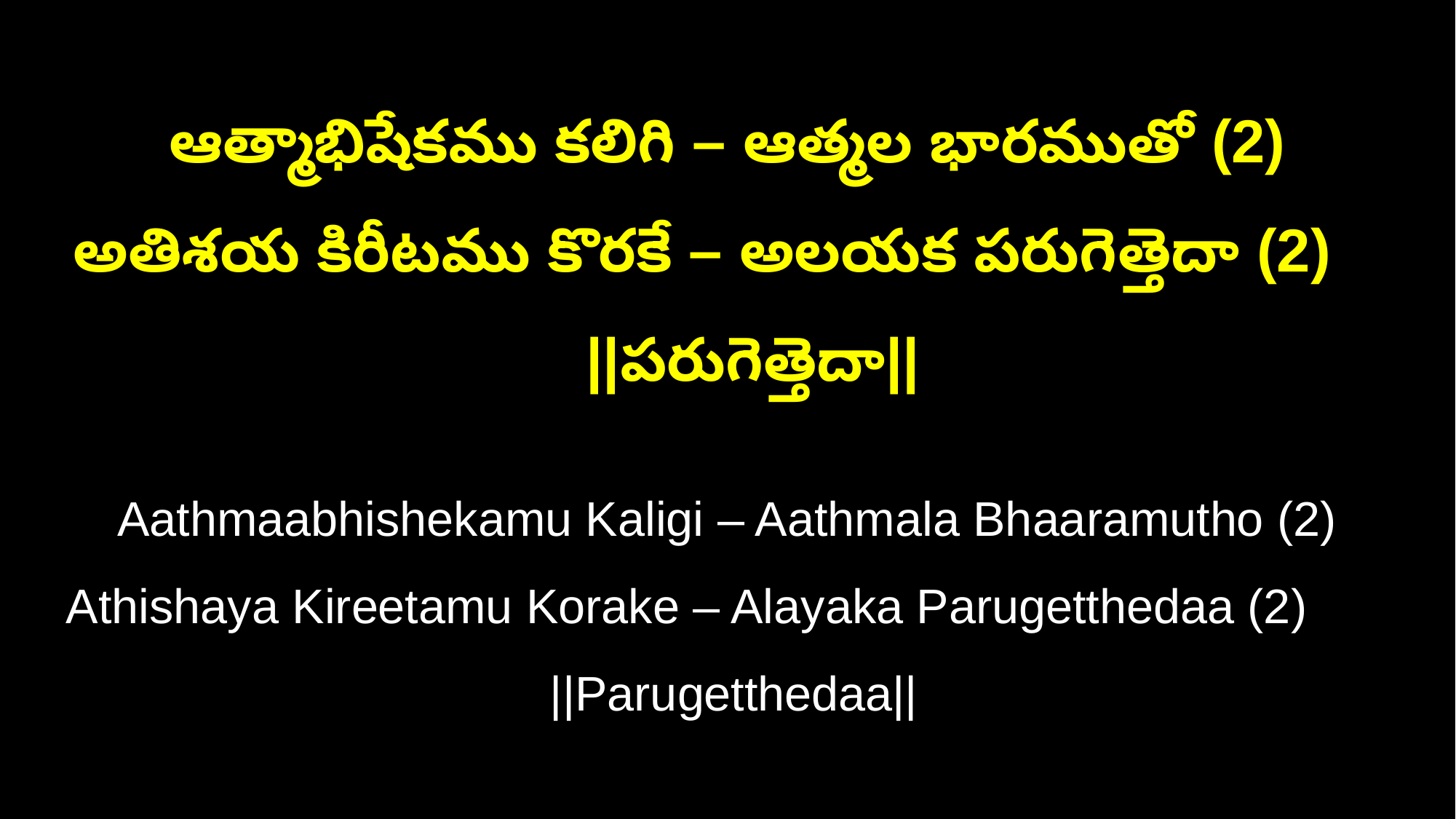

ఆత్మాభిషేకము కలిగి – ఆత్మల భారముతో (2)
అతిశయ కిరీటము కొరకే – అలయక పరుగెత్తెదా (2)       ||పరుగెత్తెదా||
Aathmaabhishekamu Kaligi – Aathmala Bhaaramutho (2)
Athishaya Kireetamu Korake – Alayaka Parugetthedaa (2)        ||Parugetthedaa||